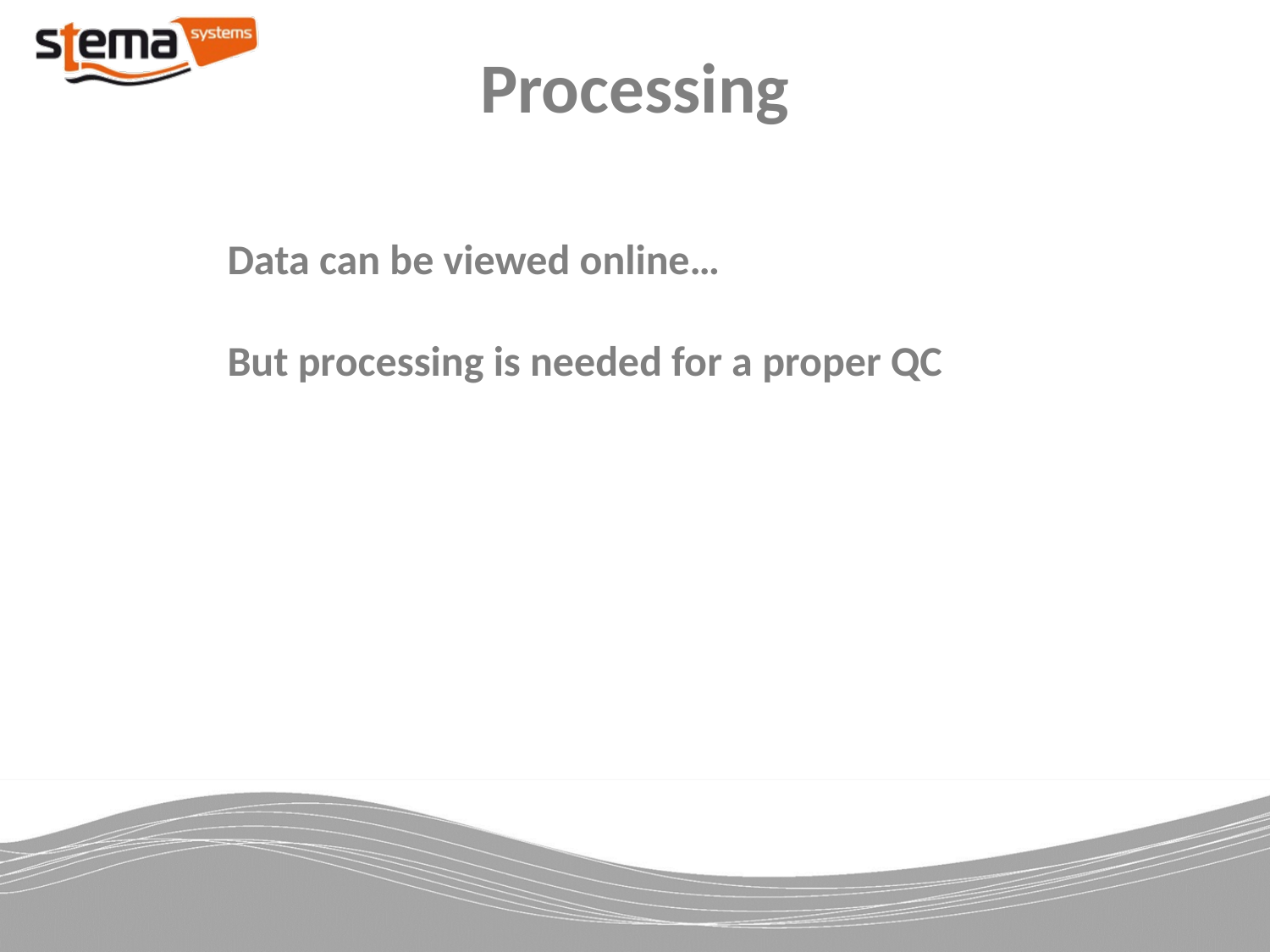

Processing
Data can be viewed online…

But processing is needed for a proper QC